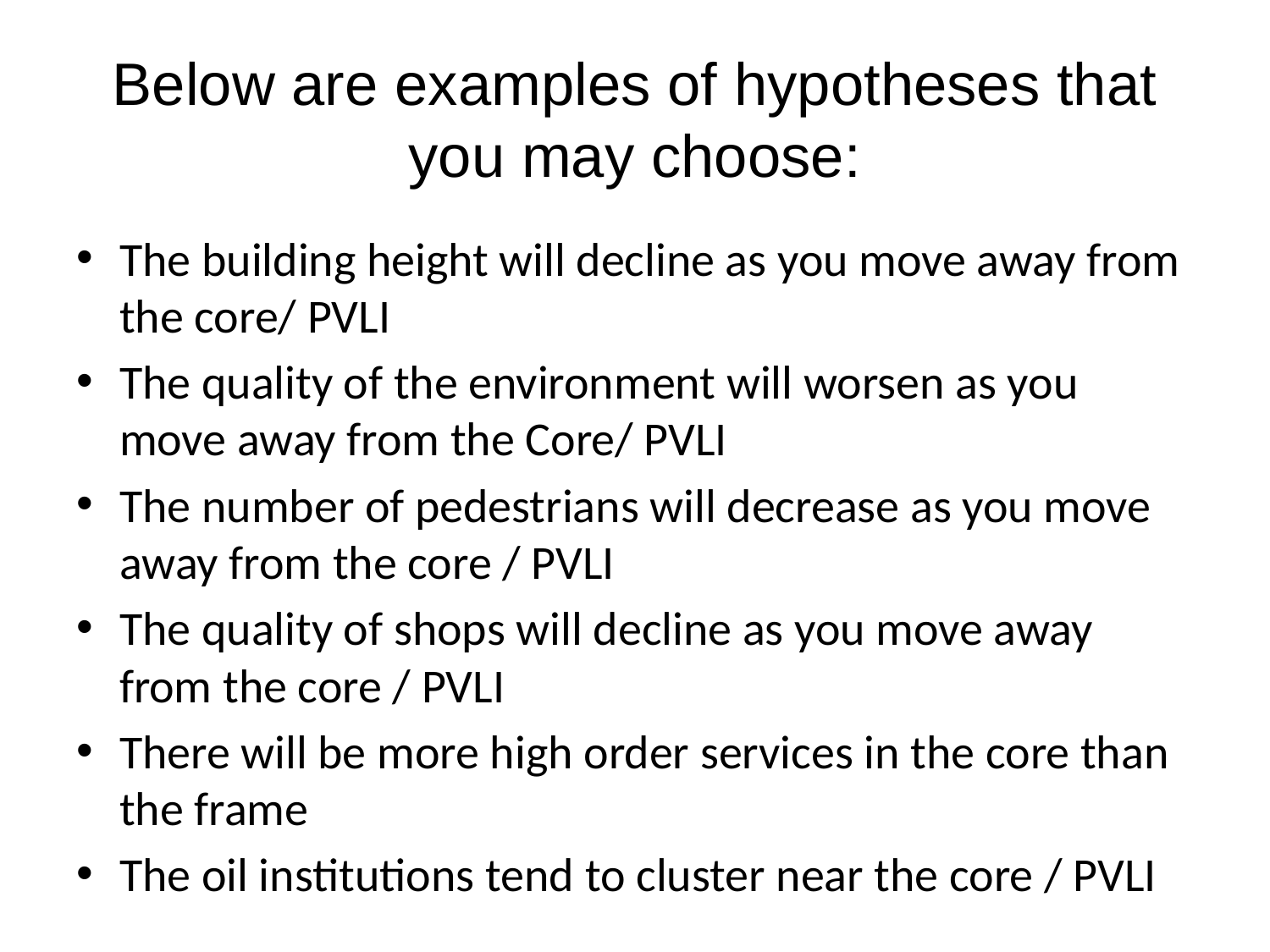

# Below are examples of hypotheses that you may choose:
The building height will decline as you move away from the core/ PVLI
The quality of the environment will worsen as you move away from the Core/ PVLI
The number of pedestrians will decrease as you move away from the core / PVLI
The quality of shops will decline as you move away from the core / PVLI
There will be more high order services in the core than the frame
The oil institutions tend to cluster near the core / PVLI